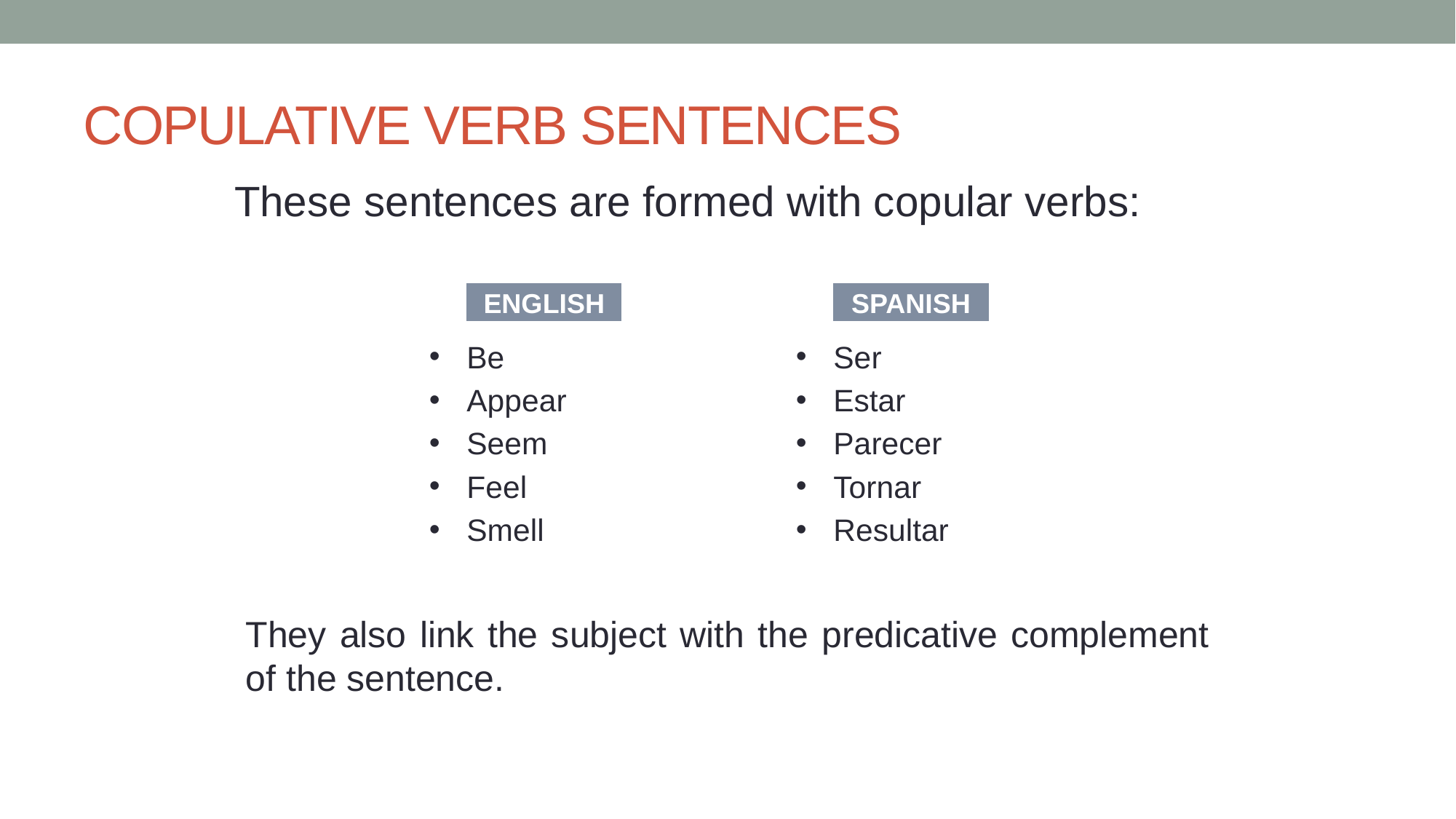

# COPULATIVE VERB SENTENCES
These sentences are formed with copular verbs:
ENGLISH
SPANISH
Be
Appear
Seem
Feel
Smell

Ser
Estar
Parecer
Tornar
Resultar

They also link the subject with the predicative complement of the sentence.